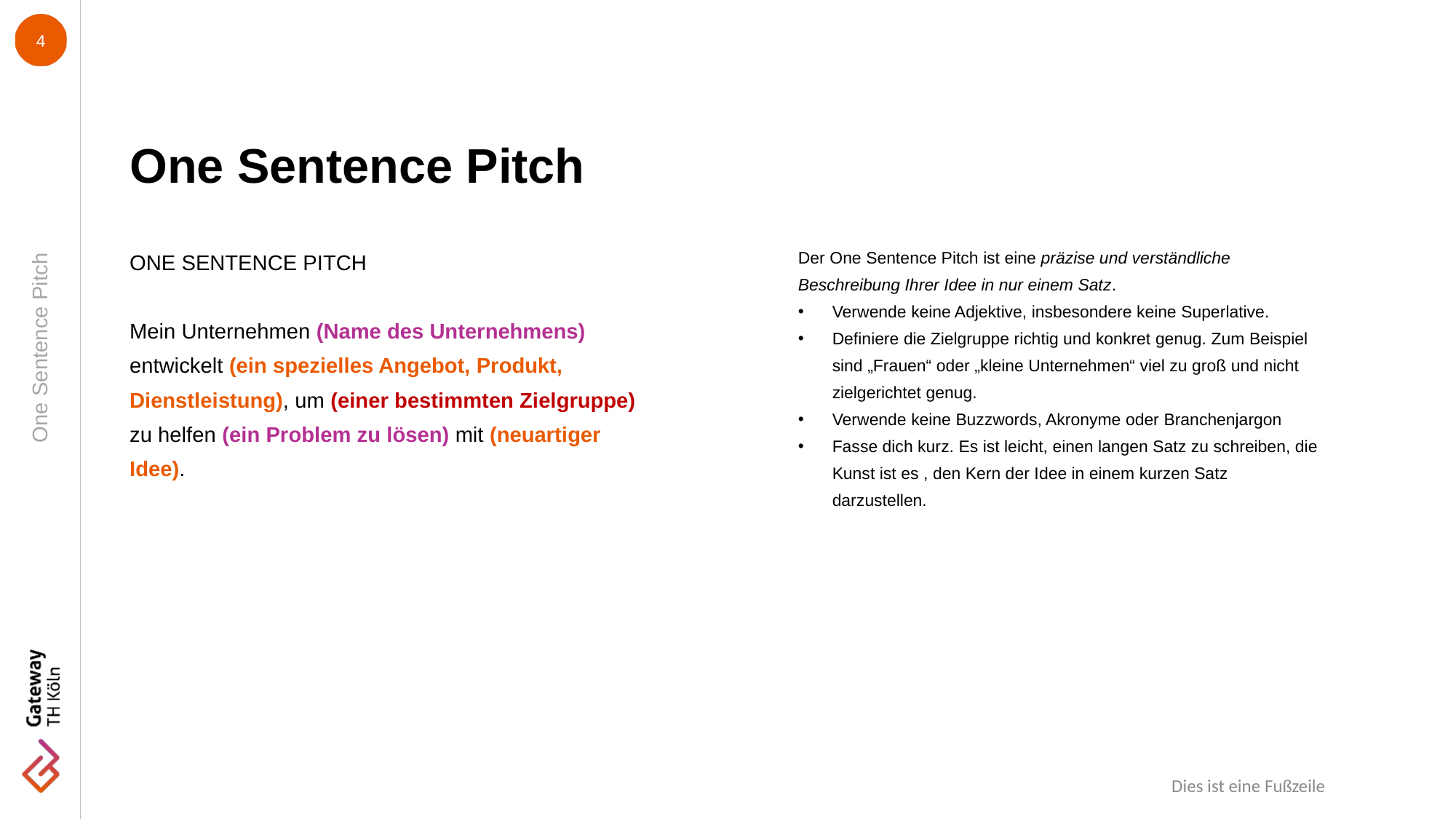

One Sentence Pitch
ONE SENTENCE PITCH

Mein Unternehmen (Name des Unternehmens) entwickelt (ein spezielles Angebot, Produkt, Dienstleistung), um (einer bestimmten Zielgruppe) zu helfen (ein Problem zu lösen) mit (neuartiger Idee).

Der One Sentence Pitch ist eine präzise und verständliche Beschreibung Ihrer Idee in nur einem Satz.
Verwende keine Adjektive, insbesondere keine Superlative.
Definiere die Zielgruppe richtig und konkret genug. Zum Beispiel sind „Frauen“ oder „kleine Unternehmen“ viel zu groß und nicht zielgerichtet genug.
Verwende keine Buzzwords, Akronyme oder Branchenjargon
Fasse dich kurz. Es ist leicht, einen langen Satz zu schreiben, die Kunst ist es , den Kern der Idee in einem kurzen Satz darzustellen.
One Sentence Pitch
Dies ist eine Fußzeile